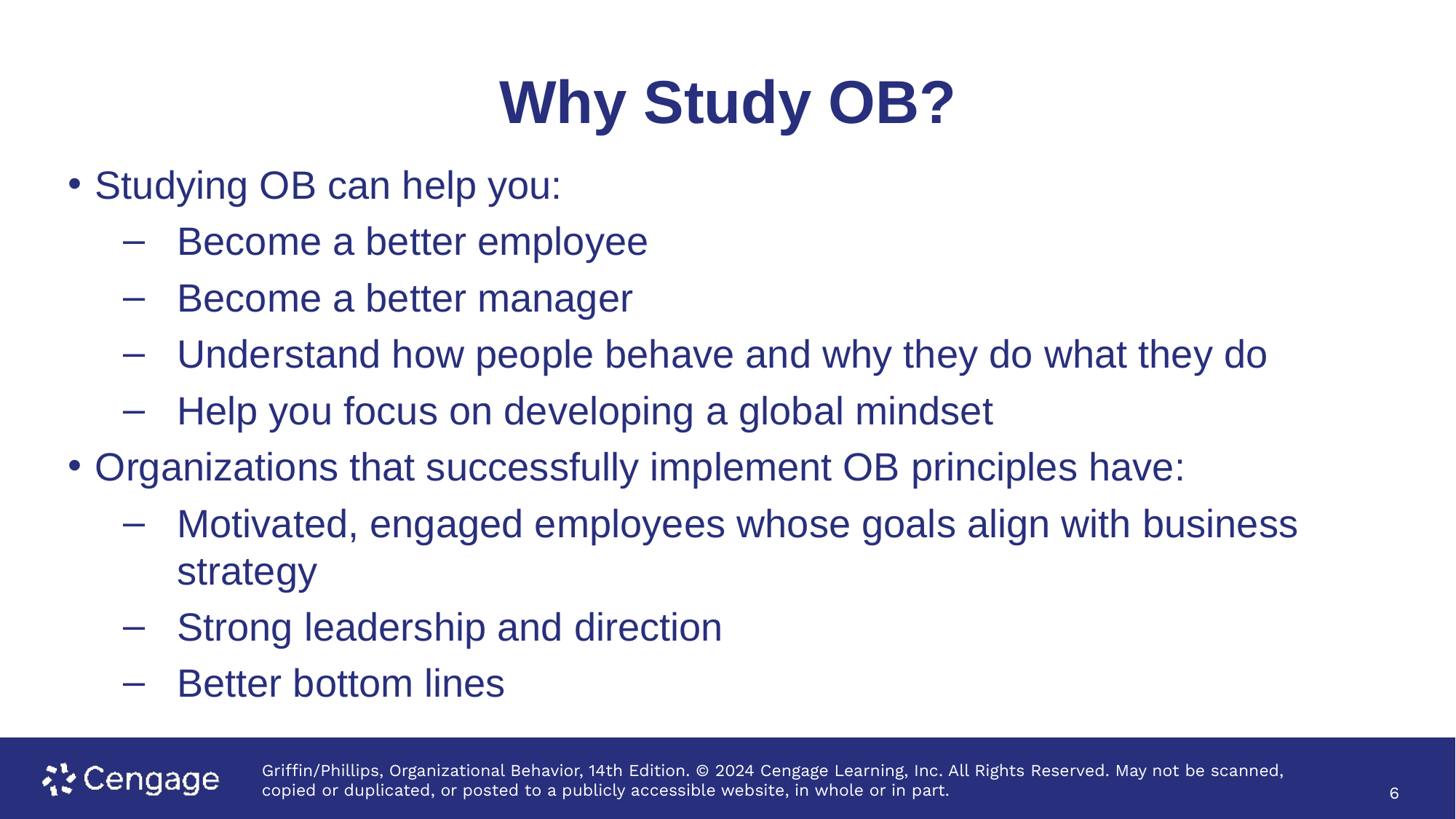

# Why Study OB?
Studying OB can help you:
Become a better employee
Become a better manager
Understand how people behave and why they do what they do
Help you focus on developing a global mindset
Organizations that successfully implement OB principles have:
Motivated, engaged employees whose goals align with business strategy
Strong leadership and direction
Better bottom lines